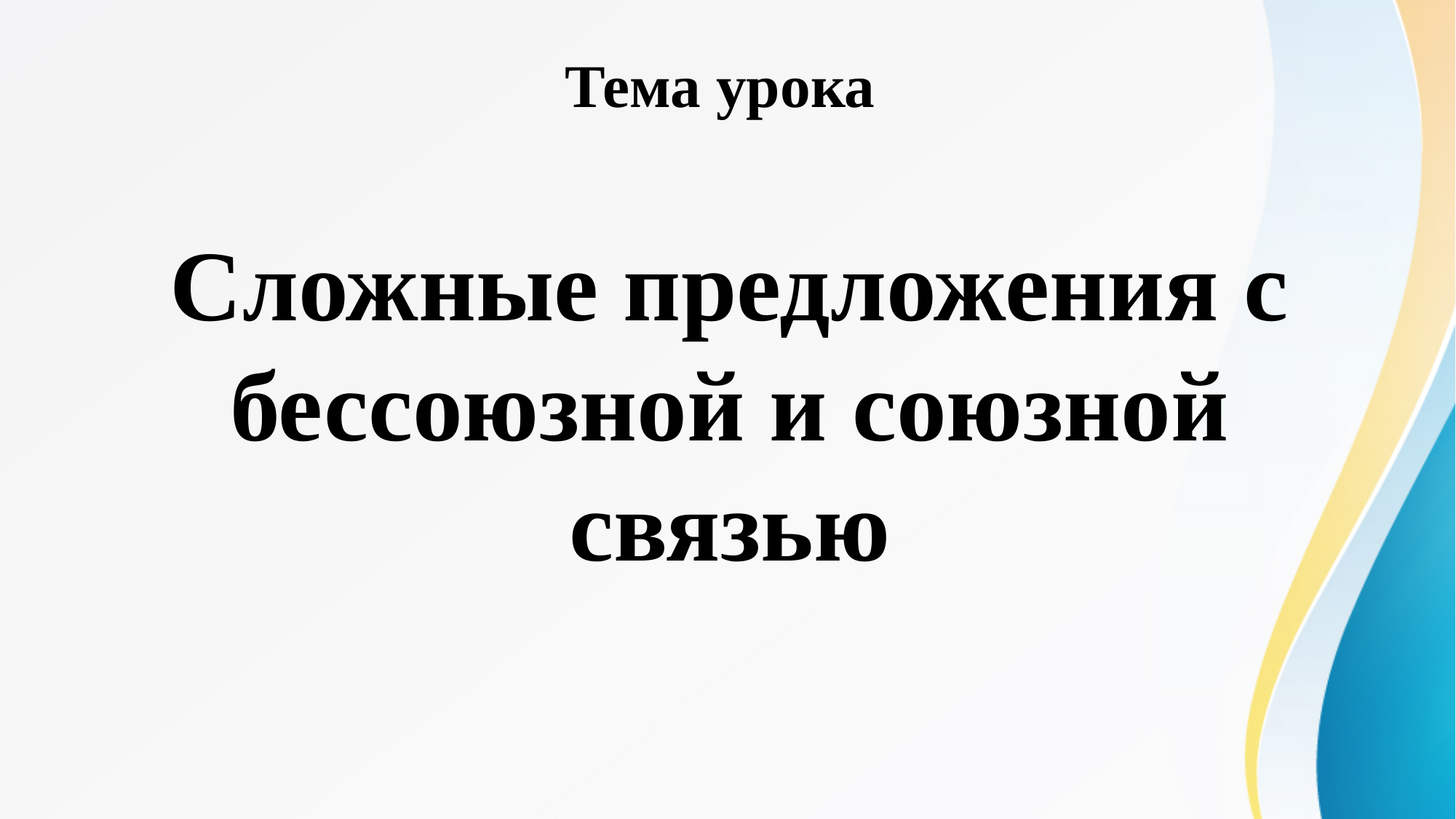

Тема урока
Сложные предложения с бессоюзной и союзной связью